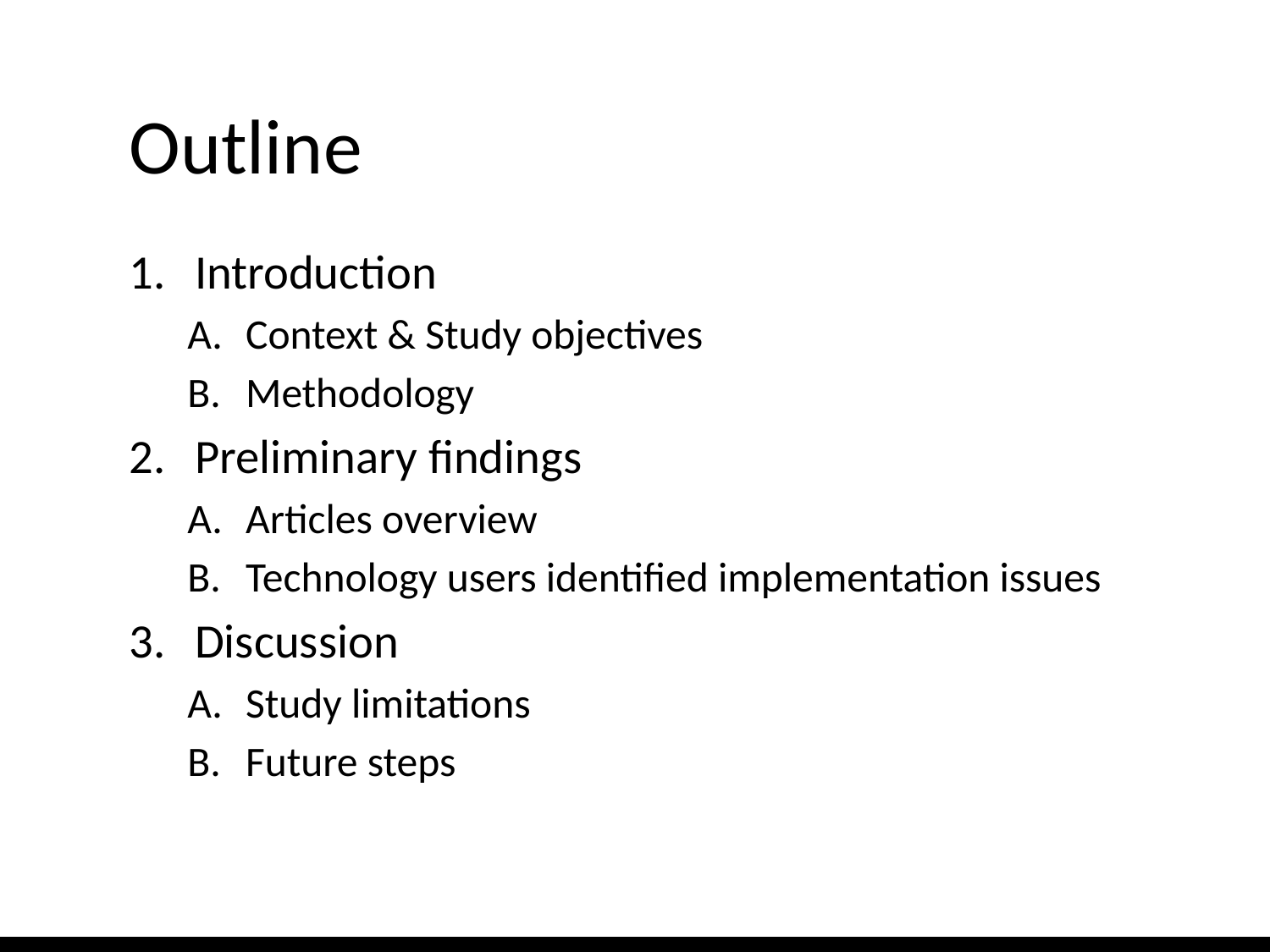

Outline
Introduction
Context & Study objectives
Methodology
Preliminary findings
Articles overview
Technology users identified implementation issues
Discussion
Study limitations
Future steps